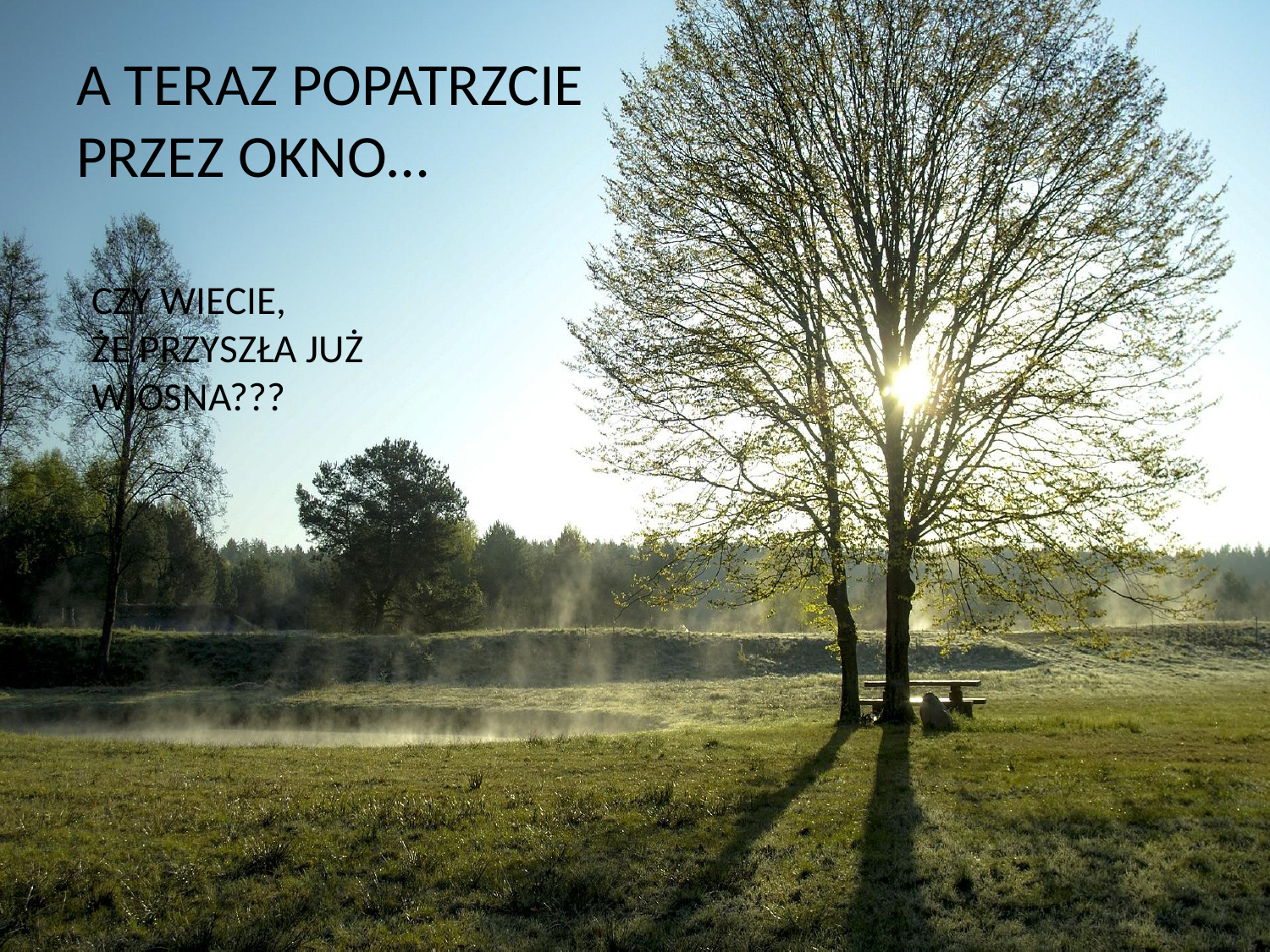

# A TERAZ POPATRZCIE PRZEZ OKNO…
	CZY WIECIE,
ŻE PRZYSZŁA JUŻ WIOSNA???